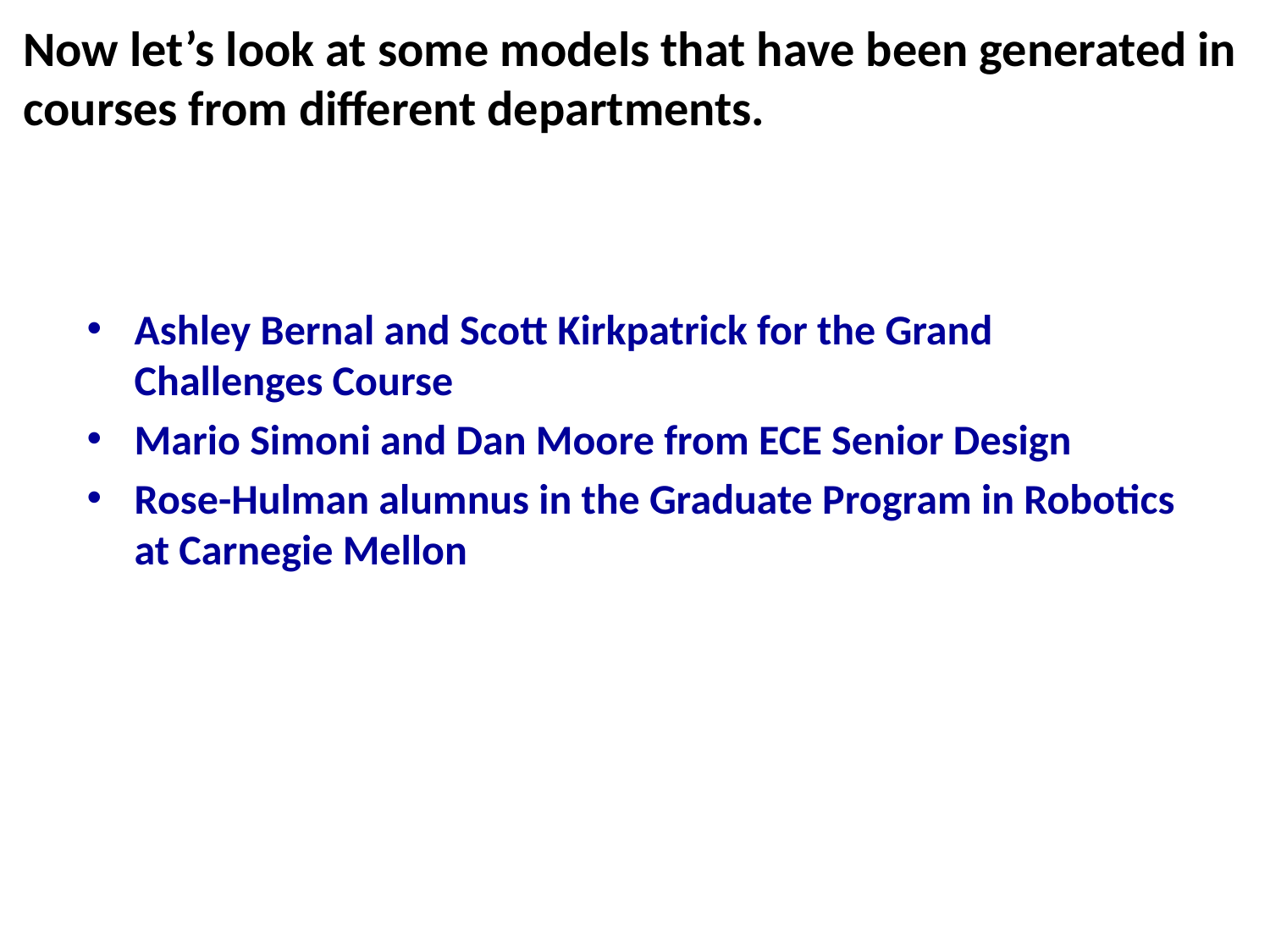

# Now let’s look at some models that have been generated in courses from different departments.
Ashley Bernal and Scott Kirkpatrick for the Grand Challenges Course
Mario Simoni and Dan Moore from ECE Senior Design
Rose-Hulman alumnus in the Graduate Program in Robotics at Carnegie Mellon